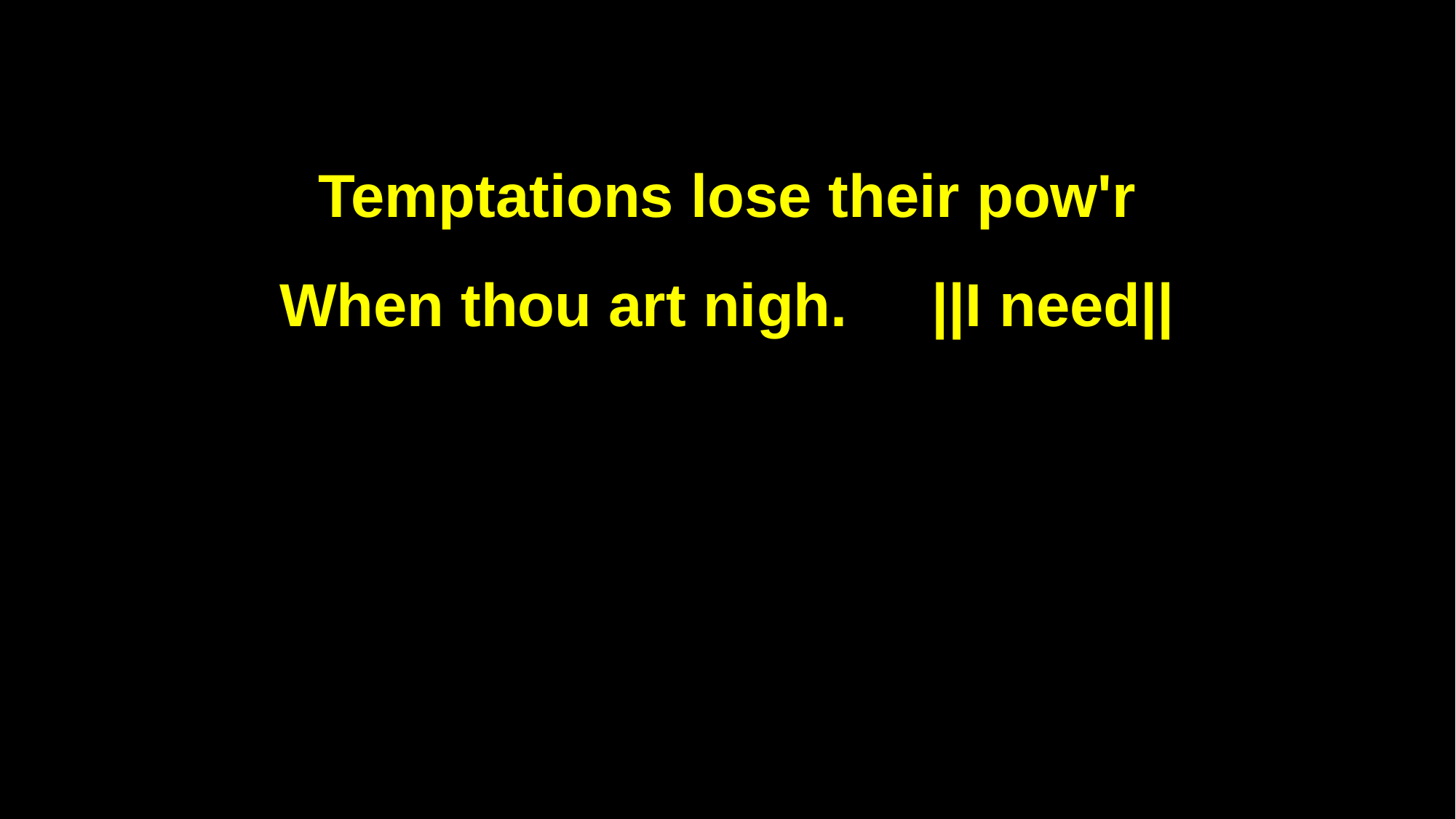

Temptations lose their pow'r
When thou art nigh.     ||I need||